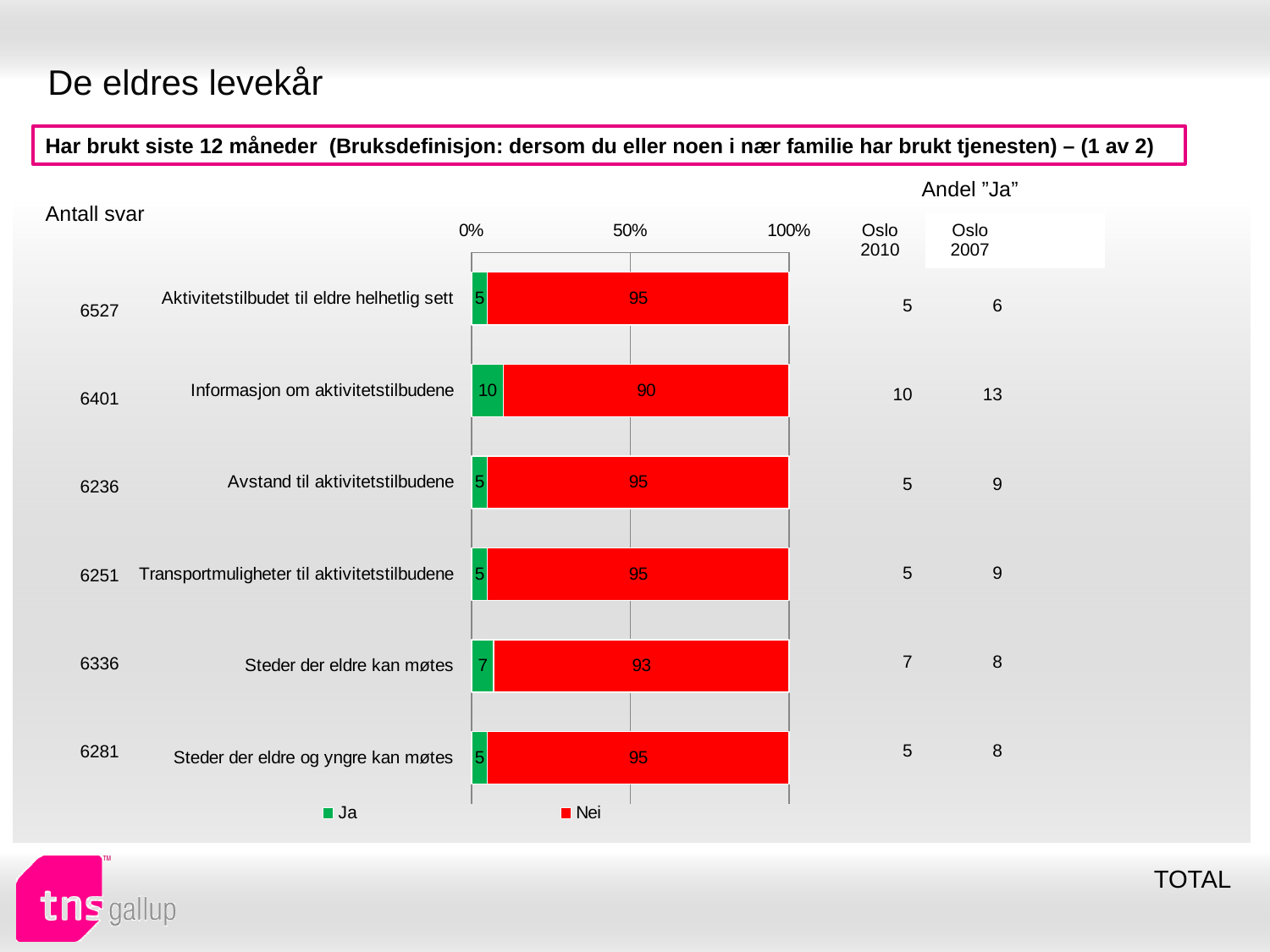

# De eldres levekår
Har brukt siste 12 måneder  (Bruksdefinisjon: dersom du eller noen i nær familie har brukt tjenesten) – (1 av 2)
| Andel ”Ja” |  |  |
| --- | --- | --- |
| Oslo 2010 | Oslo 2007 |  |
| Antall svar |
| --- |

### Chart

| Category | Ja | Nei |
|---|---|---|
| Aktivitetstilbudet til eldre helhetlig sett  | 5.0 | 95.0 |
| Informasjon om aktivitetstilbudene  | 10.0 | 90.0 |
| Avstand til aktivitetstilbudene  | 5.0 | 95.0 |
| Transportmuligheter til aktivitetstilbudene  | 5.0 | 95.0 |
| Steder der eldre kan møtes  | 7.0 | 93.0 |
| Steder der eldre og yngre kan møtes  | 5.0 | 95.0 |
| 5 | 6 |
| --- | --- |
| 10 | 13 |
| 5 | 9 |
| 5 | 9 |
| 7 | 8 |
| 5 | 8 |
| 6527 |
| --- |
| 6401 |
| 6236 |
| 6251 |
| 6336 |
| 6281 |
TOTAL